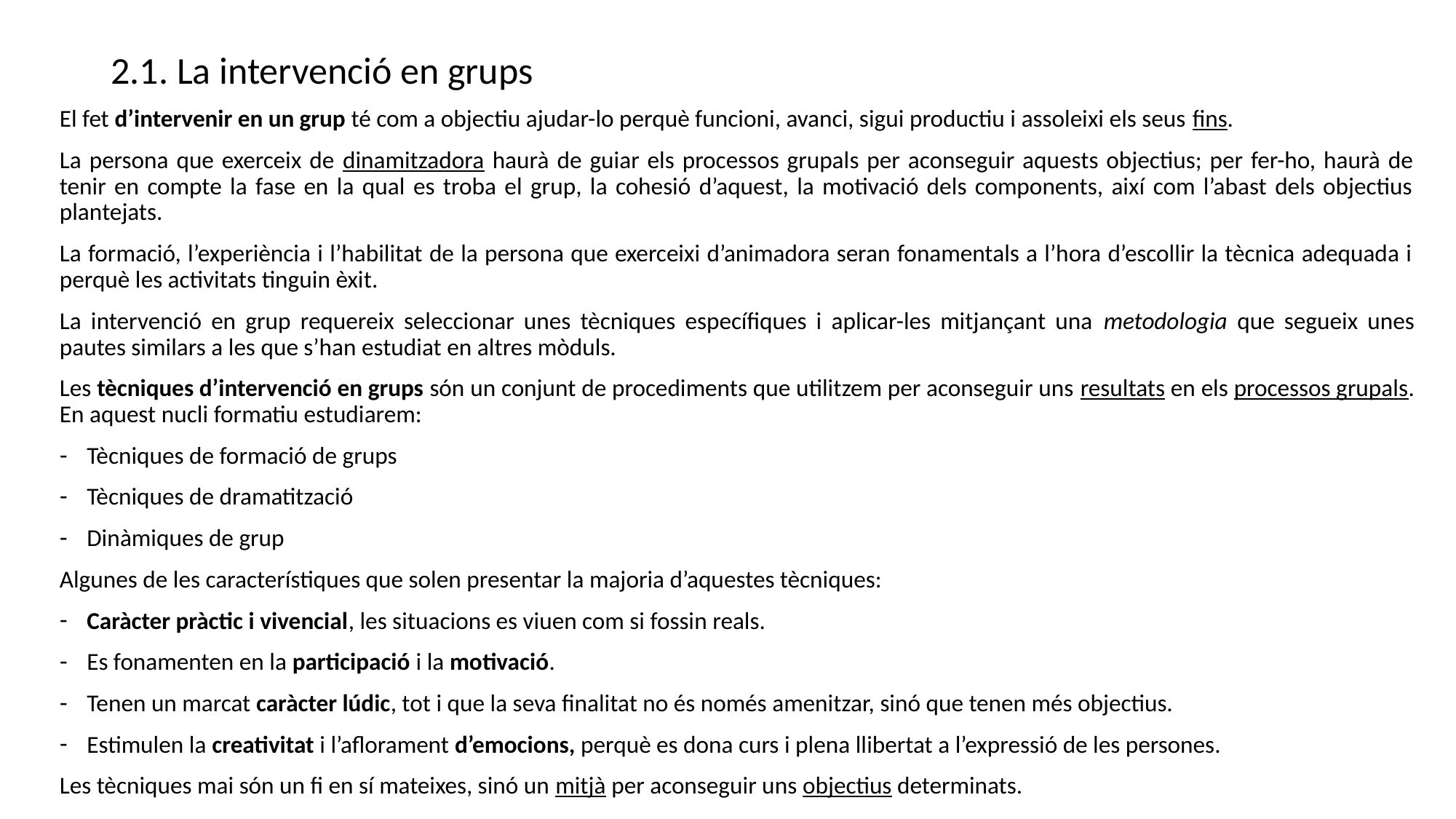

# 2.1. La intervenció en grups
El fet d’intervenir en un grup té com a objectiu ajudar-lo perquè funcioni, avanci, sigui productiu i assoleixi els seus fins.
La persona que exerceix de dinamitzadora haurà de guiar els processos grupals per aconseguir aquests objectius; per fer-ho, haurà de tenir en compte la fase en la qual es troba el grup, la cohesió d’aquest, la motivació dels components, així com l’abast dels objectius plantejats.
La formació, l’experiència i l’habilitat de la persona que exerceixi d’animadora seran fonamentals a l’hora d’escollir la tècnica adequada i perquè les activitats tinguin èxit.
La intervenció en grup requereix seleccionar unes tècniques específiques i aplicar-les mitjançant una metodologia que segueix unes pautes similars a les que s’han estudiat en altres mòduls.
Les tècniques d’intervenció en grups són un conjunt de procediments que utilitzem per aconseguir uns resultats en els processos grupals. En aquest nucli formatiu estudiarem:
Tècniques de formació de grups
Tècniques de dramatització
Dinàmiques de grup
Algunes de les característiques que solen presentar la majoria d’aquestes tècniques:
Caràcter pràctic i vivencial, les situacions es viuen com si fossin reals.
Es fonamenten en la participació i la motivació.
Tenen un marcat caràcter lúdic, tot i que la seva finalitat no és només amenitzar, sinó que tenen més objectius.
Estimulen la creativitat i l’aflorament d’emocions, perquè es dona curs i plena llibertat a l’expressió de les persones.
Les tècniques mai són un fi en sí mateixes, sinó un mitjà per aconseguir uns objectius determinats.